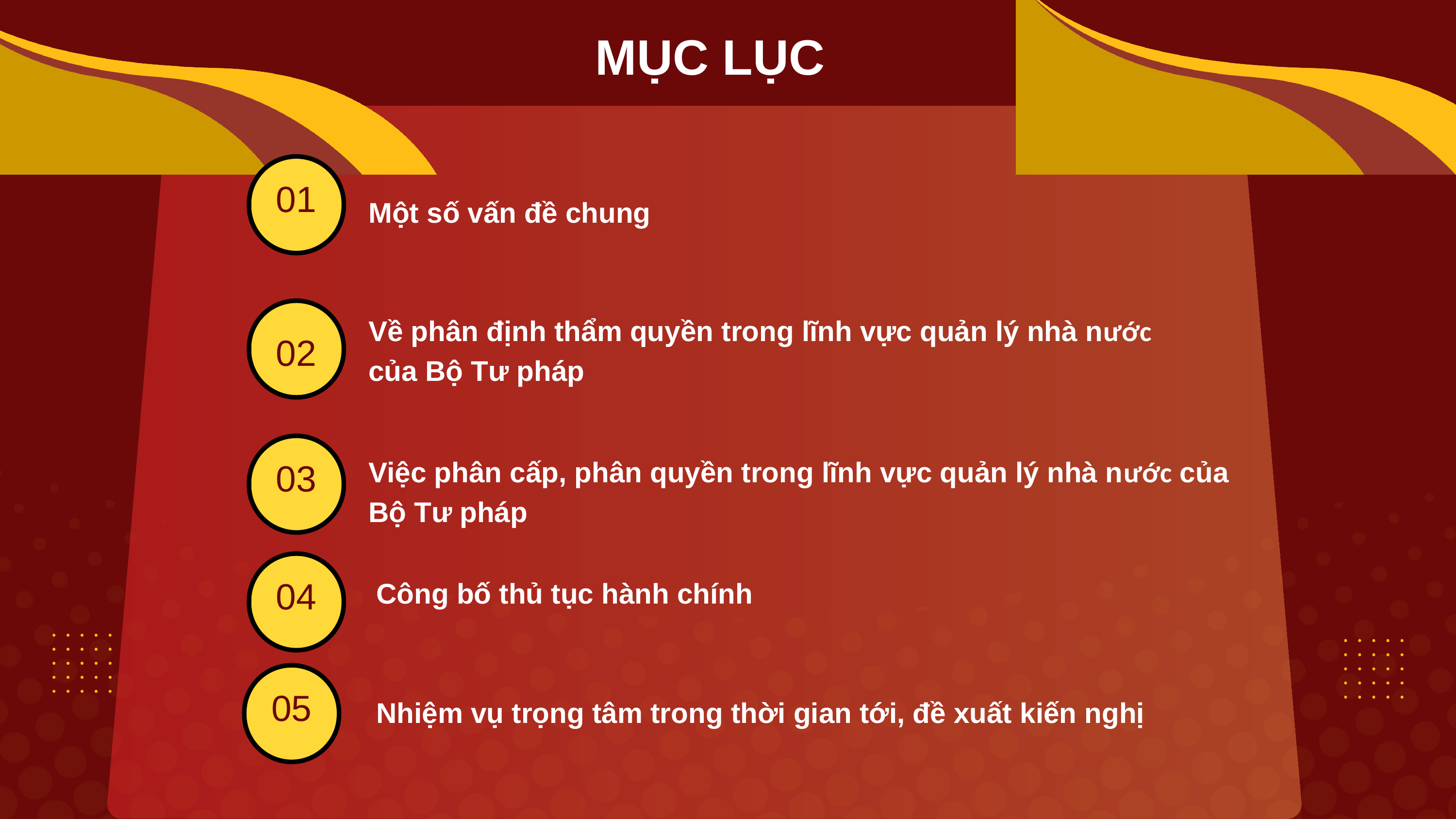

MỤC LỤC

01
Một số vấn đề chung

02
Về phân định thẩm quyền trong lĩnh vực quản lý nhà nước của Bộ Tư pháp

03
Việc phân cấp, phân quyền trong lĩnh vực quản lý nhà nước của Bộ Tư pháp

04
 Công bố thủ tục hành chính

05
 Nhiệm vụ trọng tâm trong thời gian tới, đề xuất kiến nghị